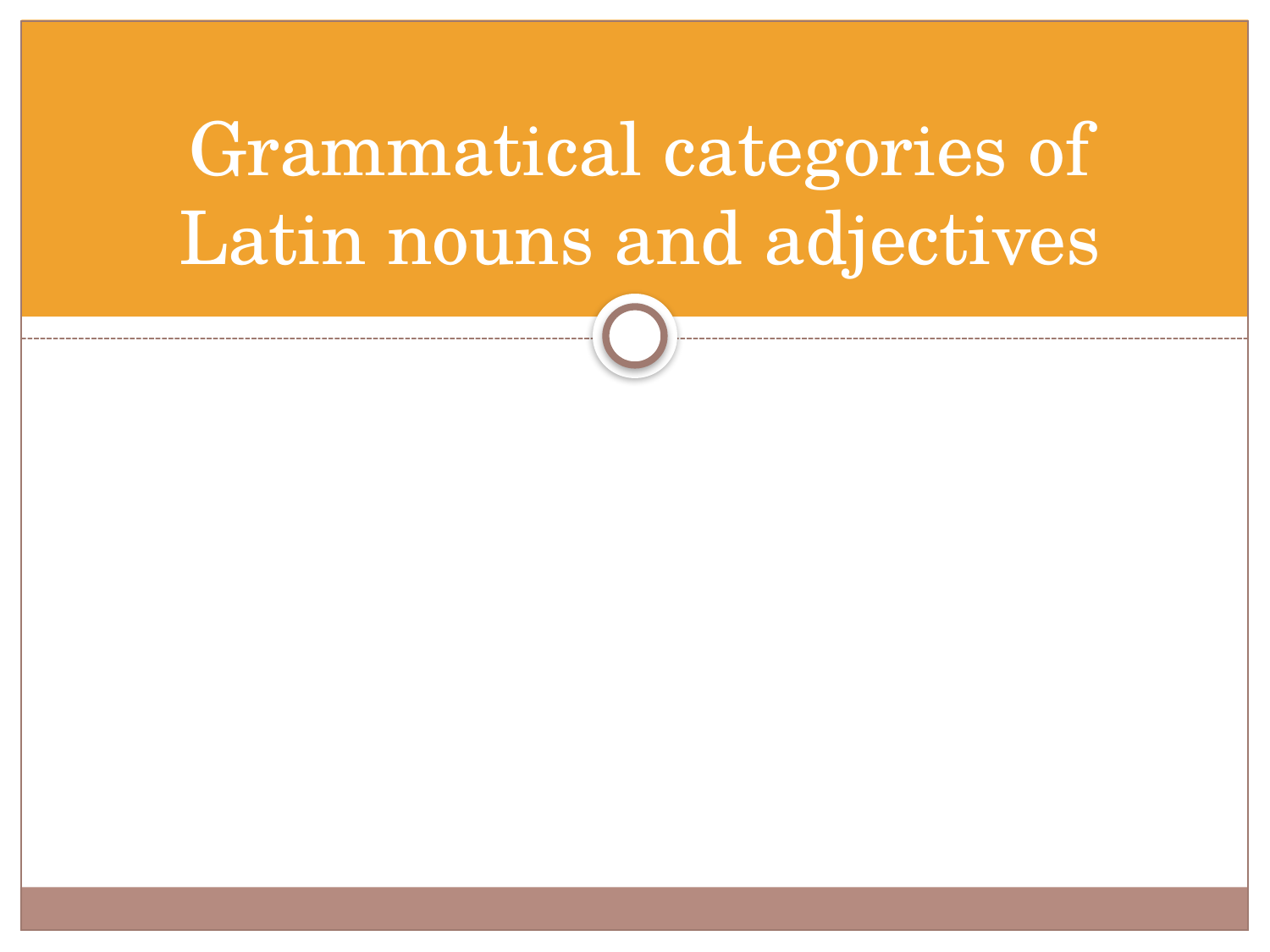

# Grammatical categories of Latin nouns and adjectives